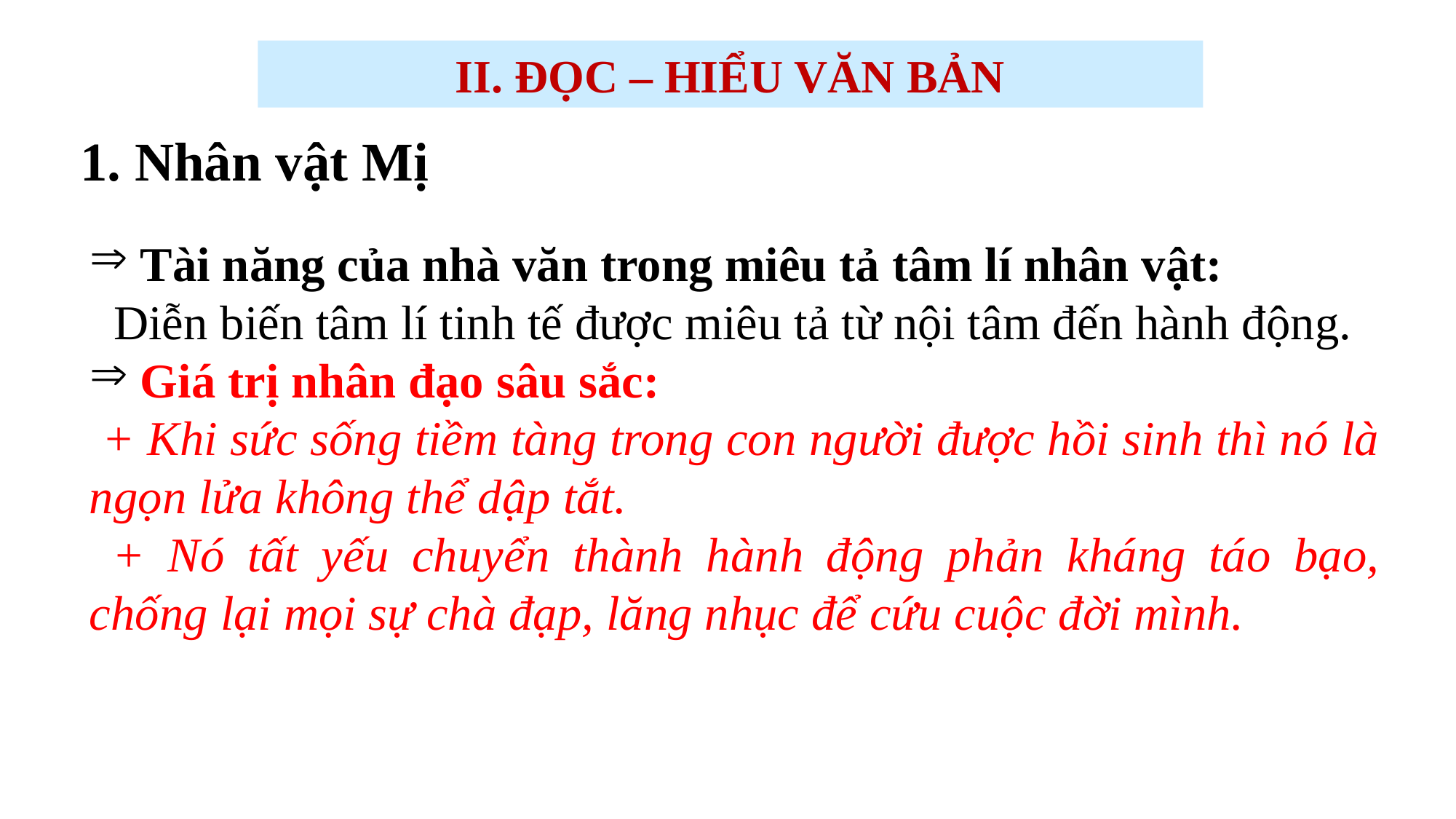

II. ĐỌC – HIỂU VĂN BẢN
1. Nhân vật Mị
 Tài năng của nhà văn trong miêu tả tâm lí nhân vật:
  Diễn biến tâm lí tinh tế được miêu tả từ nội tâm đến hành động.
 Giá trị nhân đạo sâu sắc:
 + Khi sức sống tiềm tàng trong con người được hồi sinh thì nó là ngọn lửa không thể dập tắt.
 + Nó tất yếu chuyển thành hành động phản kháng táo bạo, chống lại mọi sự chà đạp, lăng nhục để cứu cuộc đời mình.